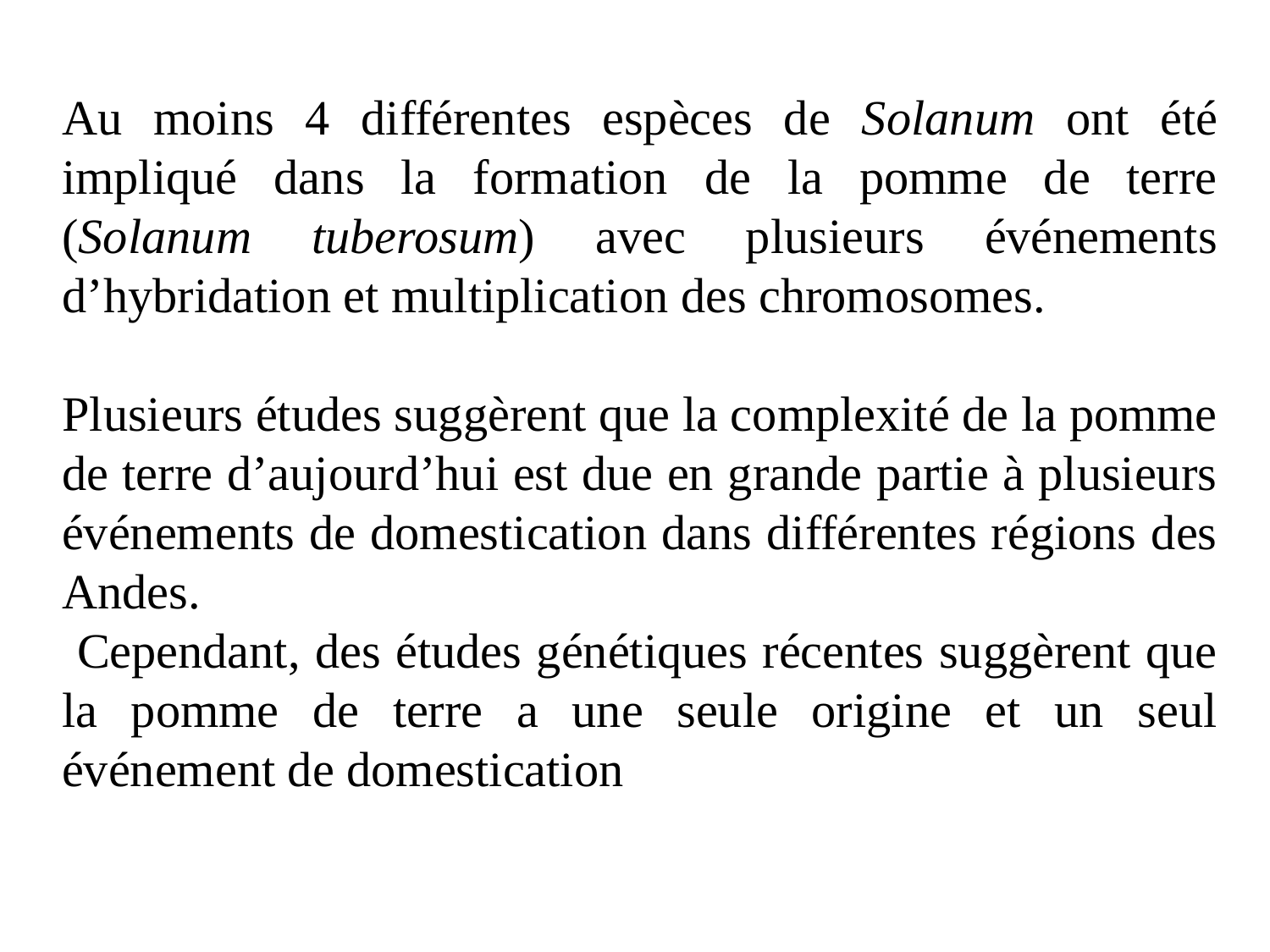

Au moins 4 différentes espèces de Solanum ont été impliqué dans la formation de la pomme de terre (Solanum tuberosum) avec plusieurs événements d’hybridation et multiplication des chromosomes.

Plusieurs études suggèrent que la complexité de la pomme de terre d’aujourd’hui est due en grande partie à plusieurs événements de domestication dans différentes régions des Andes.
 Cependant, des études génétiques récentes suggèrent que la pomme de terre a une seule origine et un seul événement de domestication